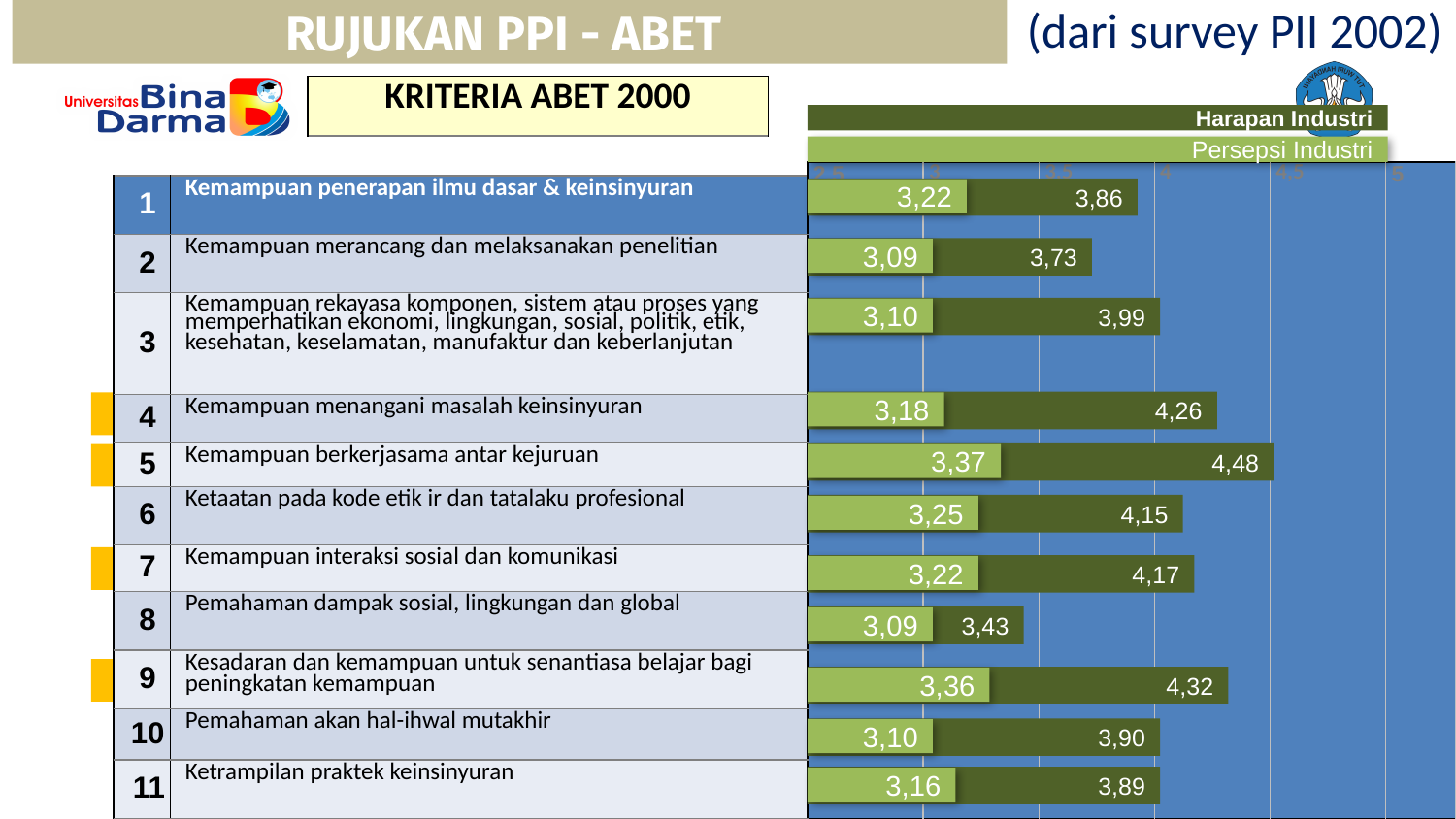

RUJUKAN PPI - ABET
(dari survey PII 2002)
| KRITERIA ABET 2000 |
| --- |
Harapan Industri
3,86
3,73
3,99
4,26
4,48
4,15
4,17
3,43
4,32
3,90
3,89
Persepsi Industri
3,22
3,09
3,10
3,18
3,37
3,25
3,22
3,09
3,36
3,10
3,16
| 2,5 | 3 | 3,5 | 4 | 4,5 | 5 |
| --- | --- | --- | --- | --- | --- |
| 1 | Kemampuan penerapan ilmu dasar & keinsinyuran |
| --- | --- |
| 2 | Kemampuan merancang dan melaksanakan penelitian |
| 3 | Kemampuan rekayasa komponen, sistem atau proses yang memperhatikan ekonomi, lingkungan, sosial, politik, etik, kesehatan, keselamatan, manufaktur dan keberlanjutan |
| 4 | Kemampuan menangani masalah keinsinyuran |
| 5 | Kemampuan berkerjasama antar kejuruan |
| 6 | Ketaatan pada kode etik ir dan tatalaku profesional |
| 7 | Kemampuan interaksi sosial dan komunikasi |
| 8 | Pemahaman dampak sosial, lingkungan dan global |
| 9 | Kesadaran dan kemampuan untuk senantiasa belajar bagi peningkatan kemampuan |
| 10 | Pemahaman akan hal-ihwal mutakhir |
| 11 | Ketrampilan praktek keinsinyuran |